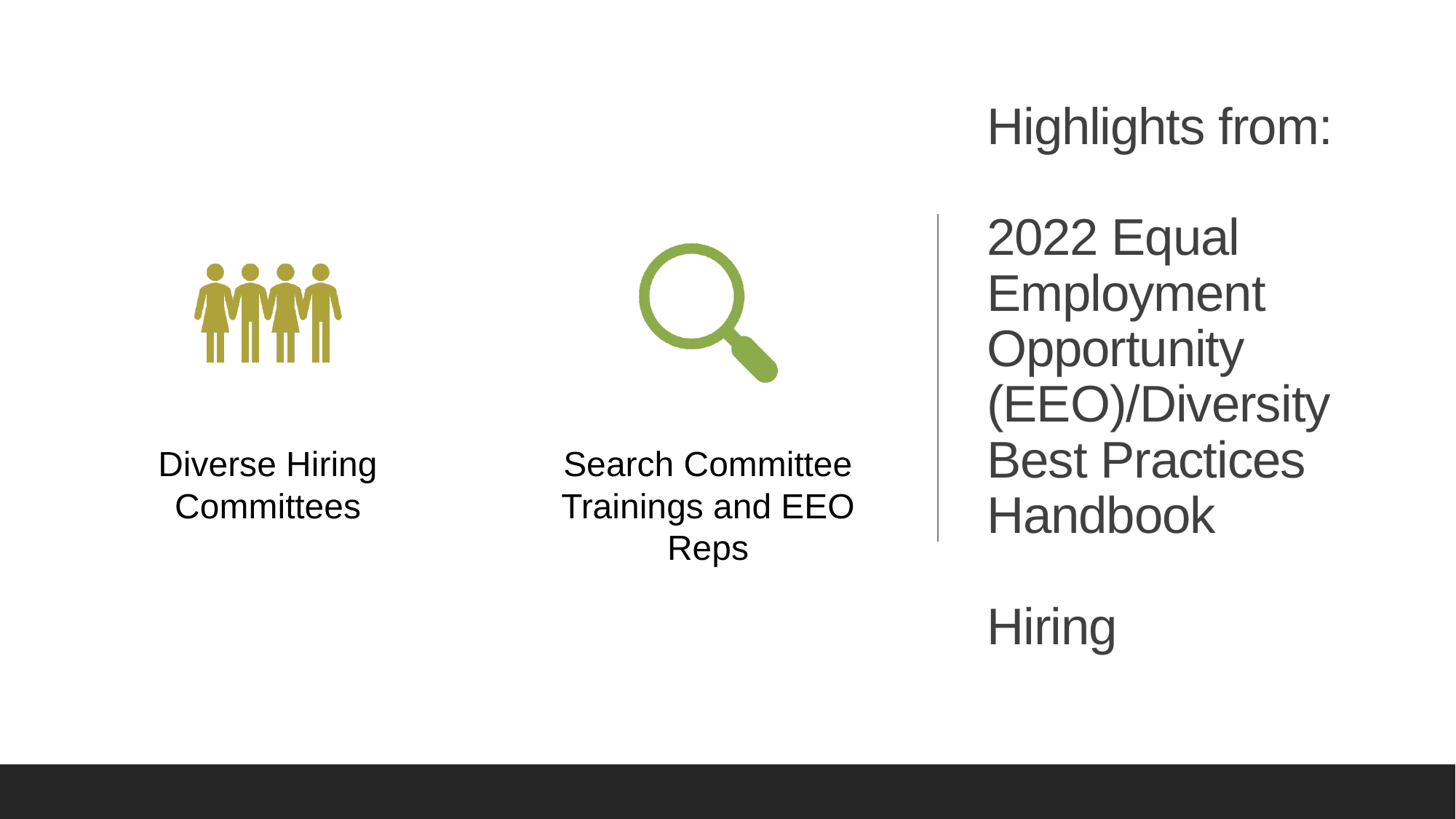

# Highlights from: 2022 Equal Employment Opportunity (EEO)/Diversity Best Practices Handbook Hiring
Diverse Hiring Committees
Search Committee Trainings and EEO Reps